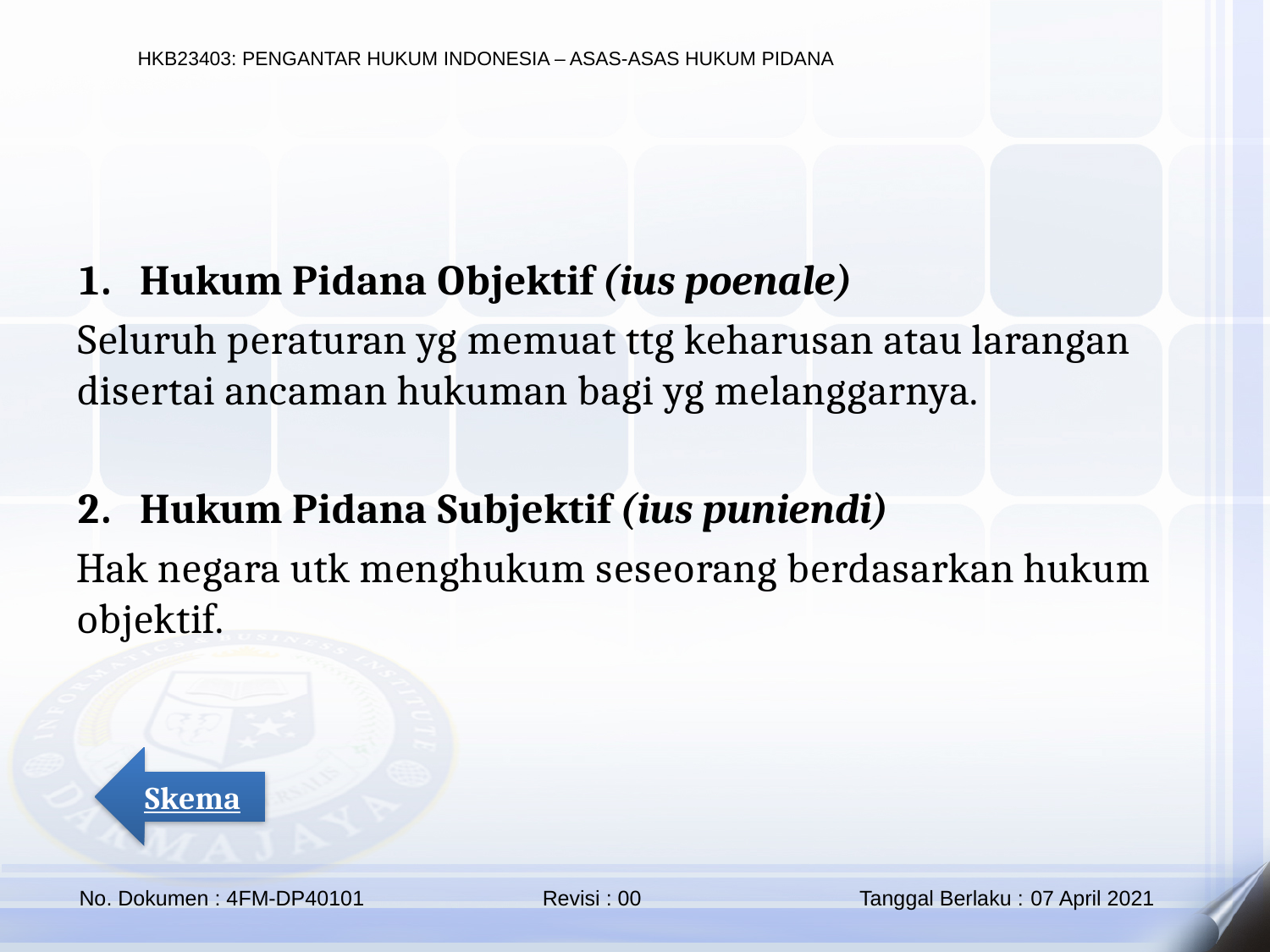

Hukum Pidana Objektif (ius poenale)
Seluruh peraturan yg memuat ttg keharusan atau larangan disertai ancaman hukuman bagi yg melanggarnya.

Hukum Pidana Subjektif (ius puniendi)
Hak negara utk menghukum seseorang berdasarkan hukum objektif.

Skema